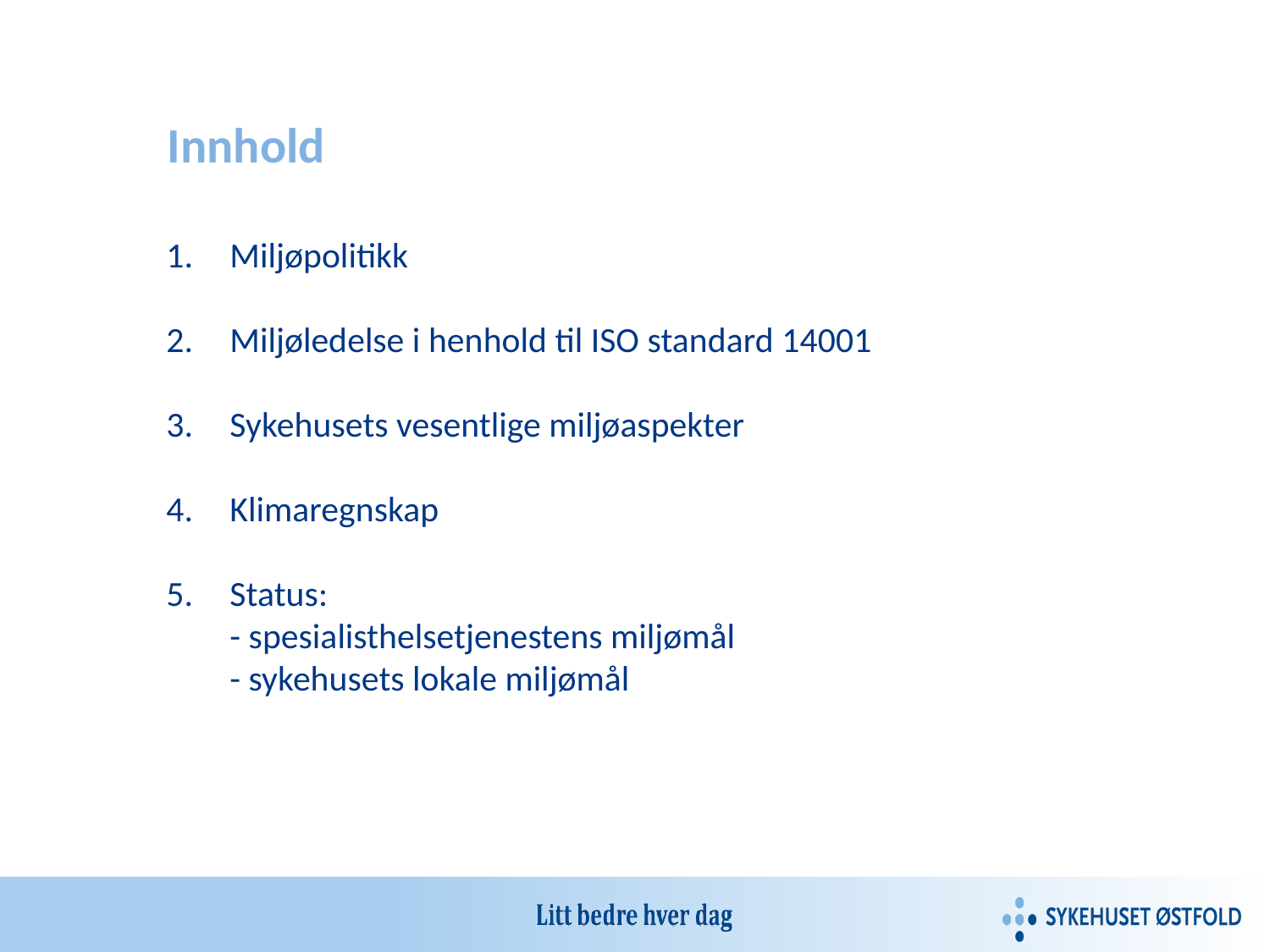

Innhold
Miljøpolitikk
Miljøledelse i henhold til ISO standard 14001

Sykehusets vesentlige miljøaspekter
Klimaregnskap
Status:
- spesialisthelsetjenestens miljømål
- sykehusets lokale miljømål